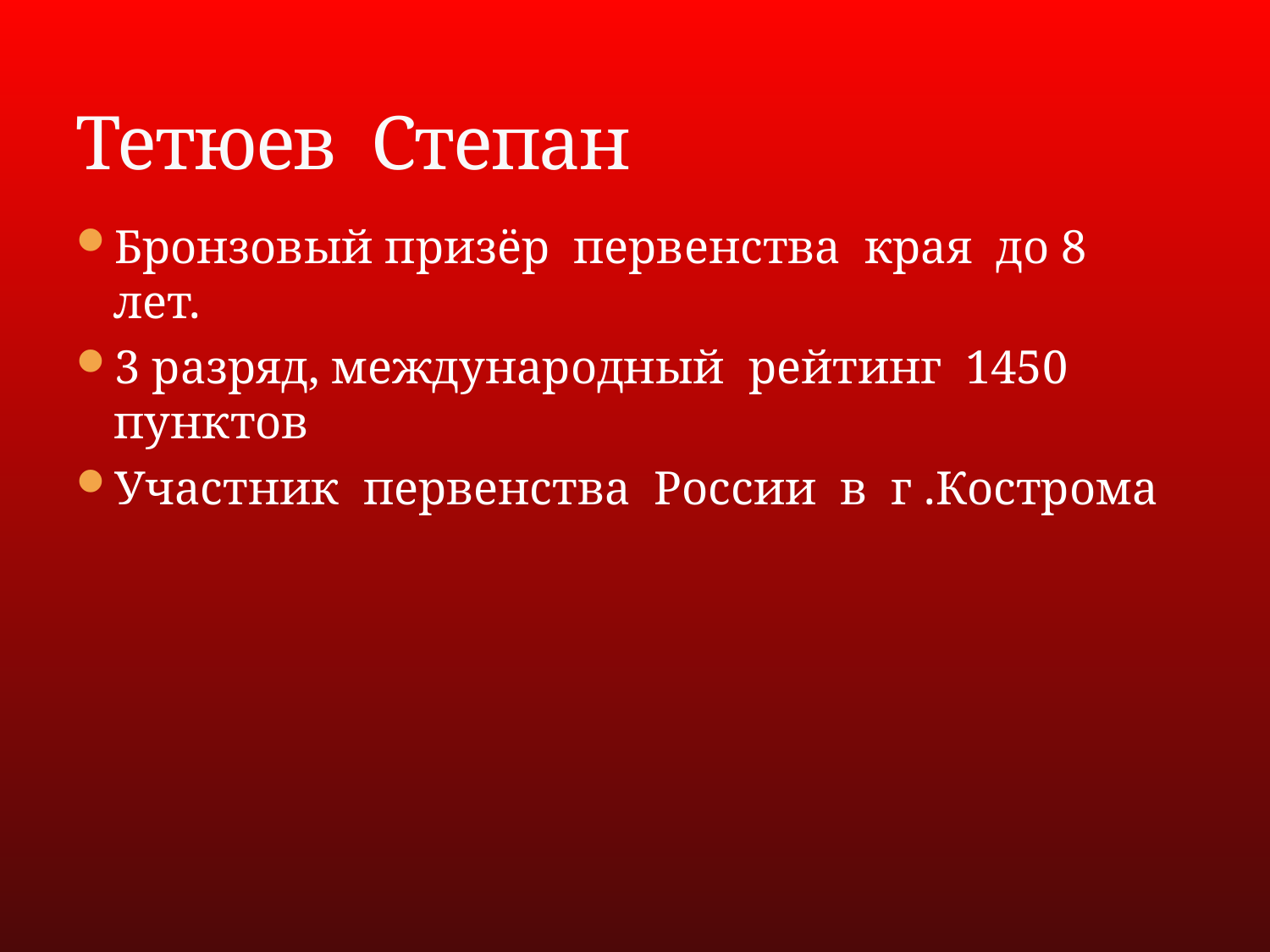

# Тетюев  Степан
Бронзовый призёр  первенства  края  до 8  лет.
3 разряд, международный  рейтинг  1450 пунктов
Участник  первенства  России  в  г .Кострома